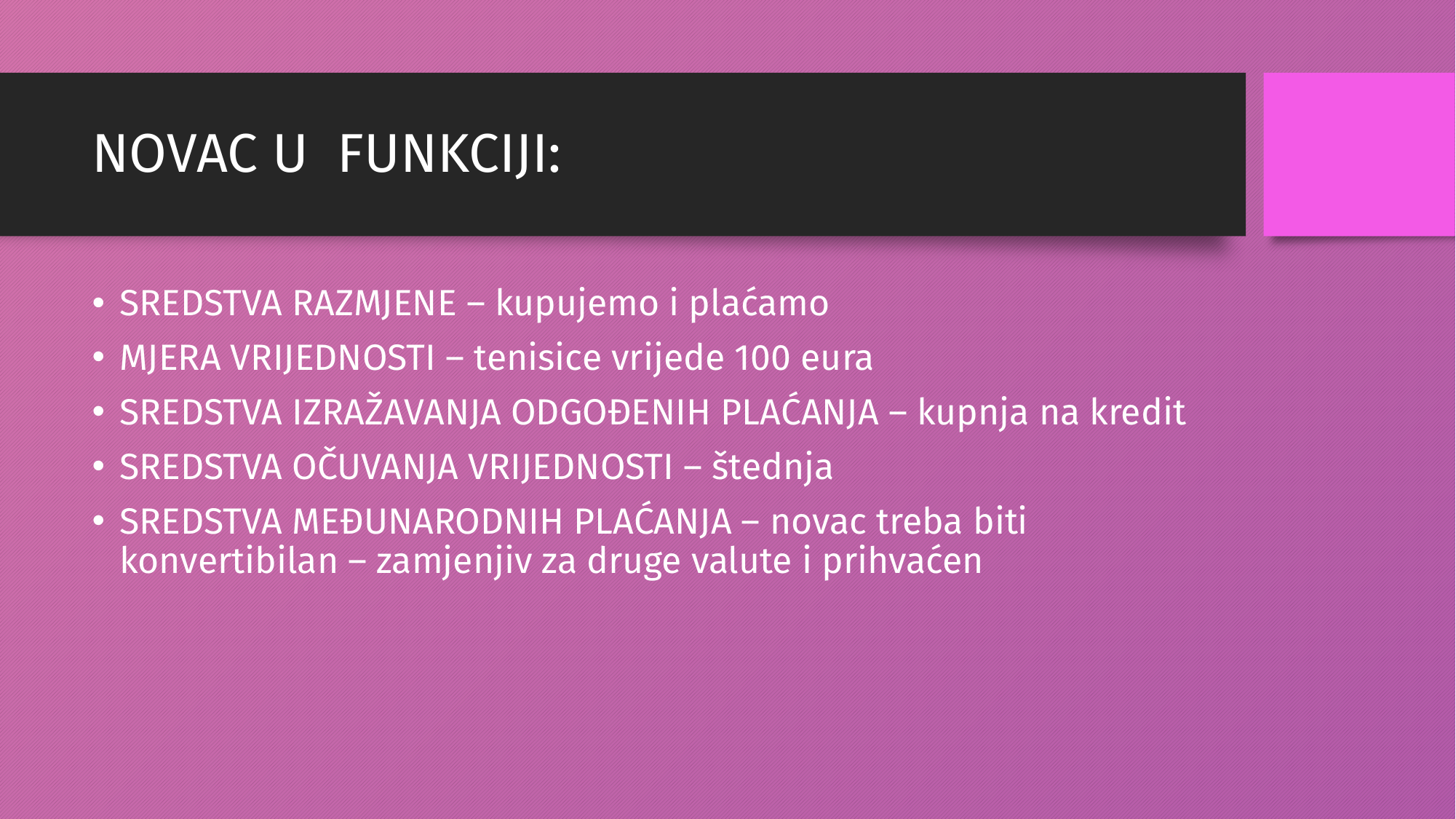

# NOVAC U  FUNKCIJI:
SREDSTVA RAZMJENE – kupujemo i plaćamo
MJERA VRIJEDNOSTI – tenisice vrijede 100 eura
SREDSTVA IZRAŽAVANJA ODGOĐENIH PLAĆANJA – kupnja na kredit
SREDSTVA OČUVANJA VRIJEDNOSTI – štednja
SREDSTVA MEĐUNARODNIH PLAĆANJA – novac treba biti konvertibilan – zamjenjiv za druge valute i prihvaćen